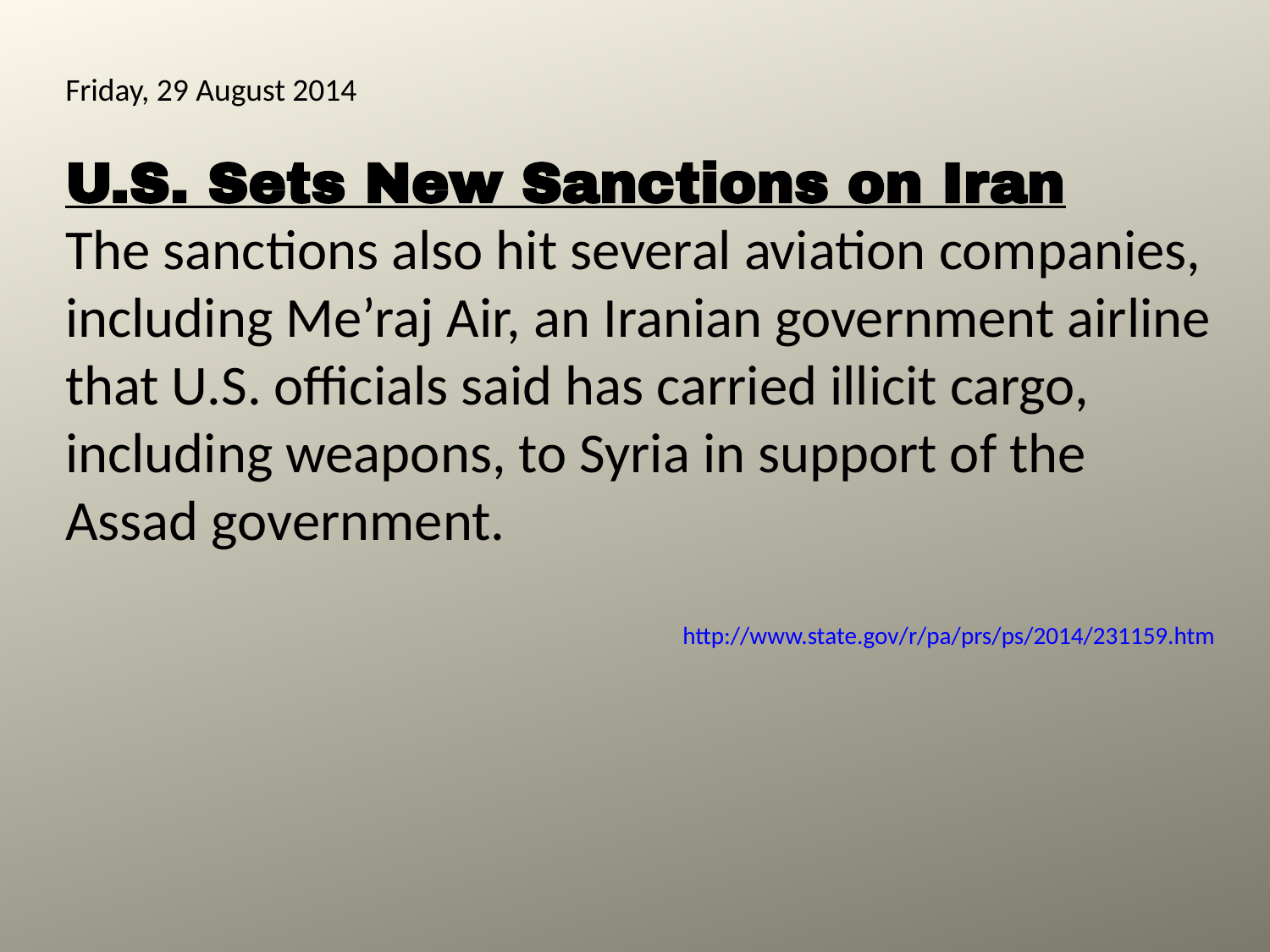

Friday, 29 August 2014

U.S. Sets New Sanctions on Iran
The sanctions also hit several aviation companies, including Me’raj Air, an Iranian government airline that U.S. officials said has carried illicit cargo, including weapons, to Syria in support of the Assad government.

http://www.state.gov/r/pa/prs/ps/2014/231159.htm